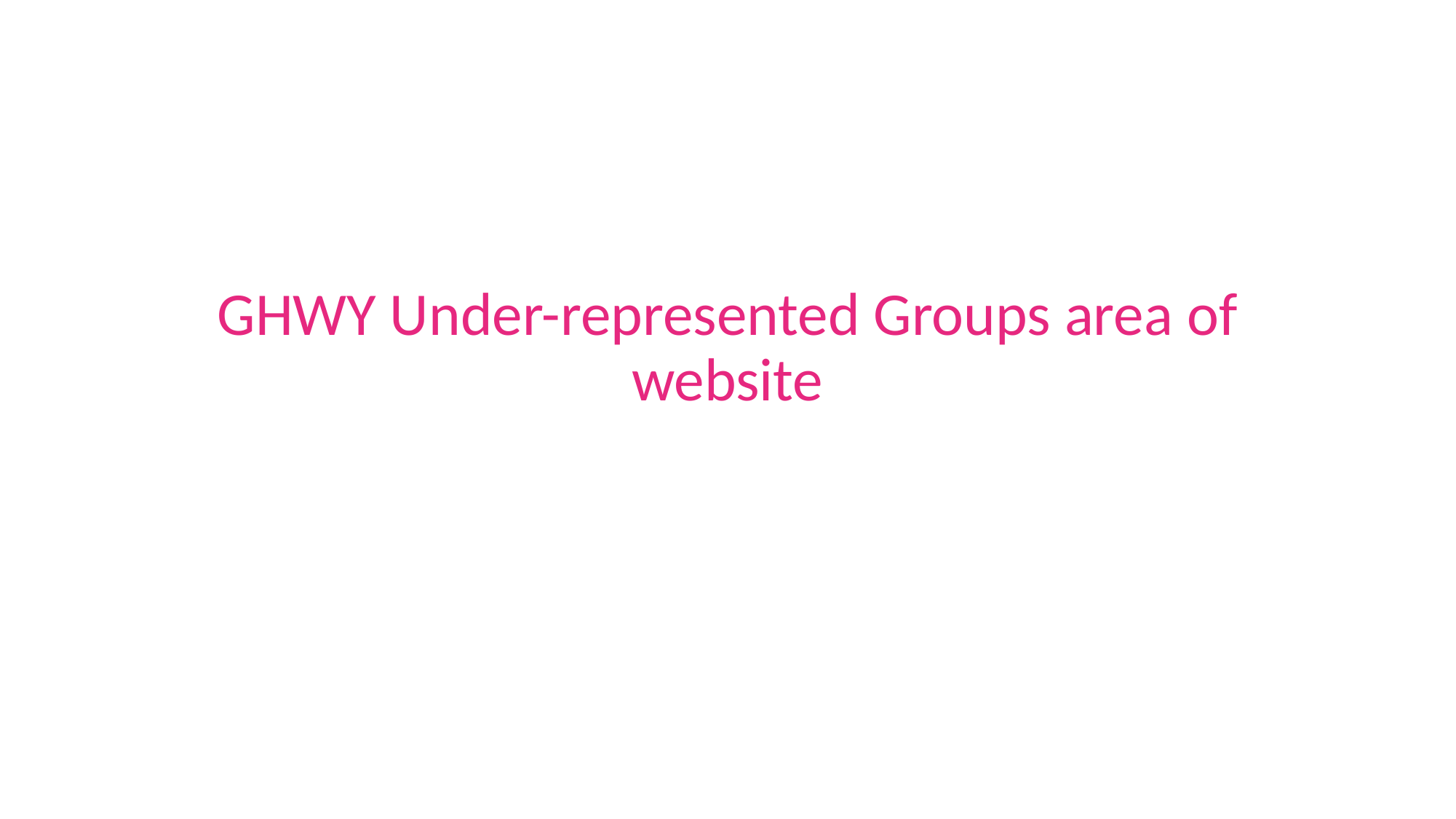

# GHWY Under-represented Groups area of website
Tahera Mayat (Collaborative Outreach Officer)